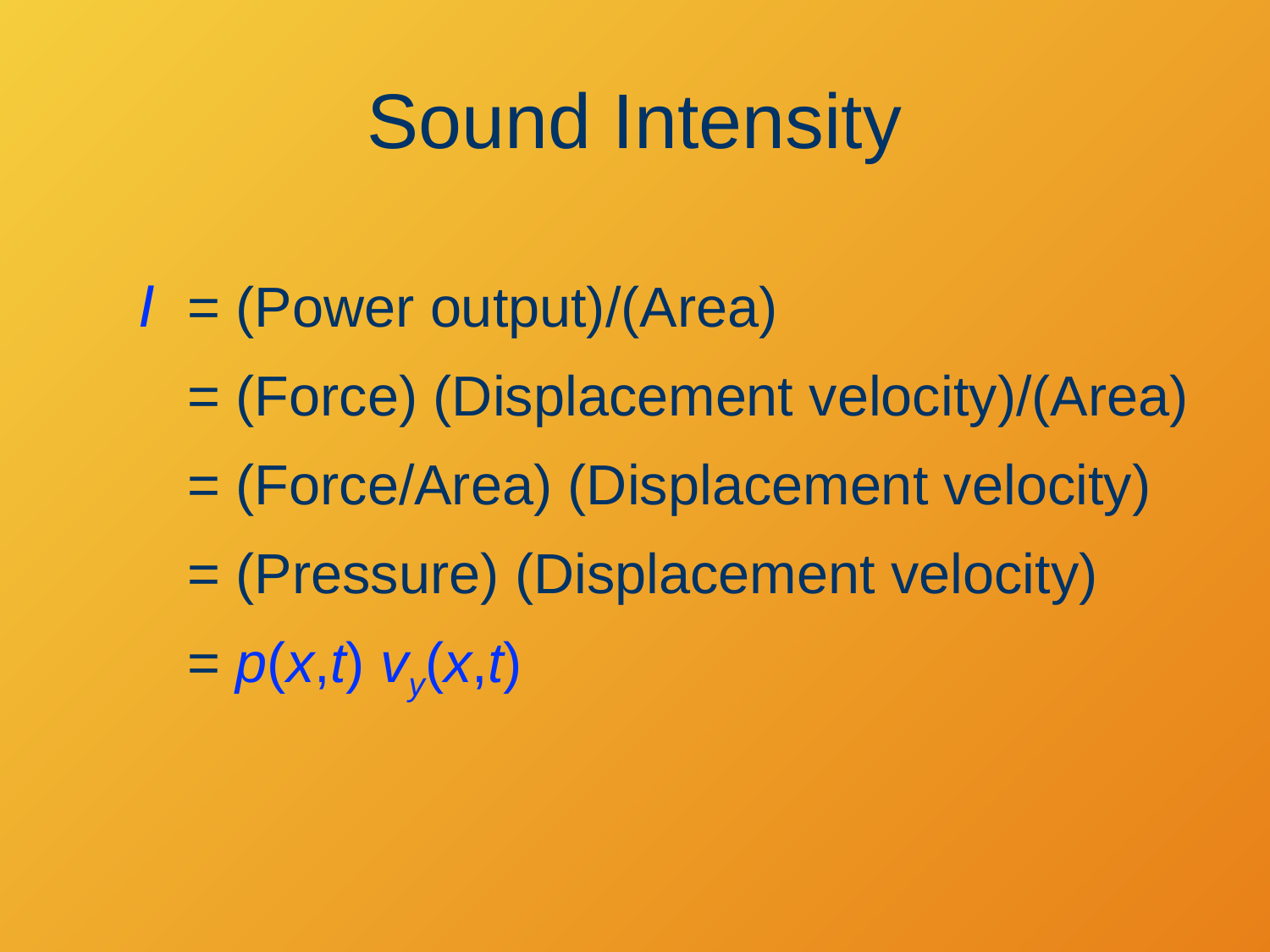

Sound Intensity
I	= (Power output)/(Area)
	= (Force) (Displacement velocity)/(Area)
	= (Force/Area) (Displacement velocity)
	= (Pressure) (Displacement velocity)
	= p(x,t) vy(x,t)